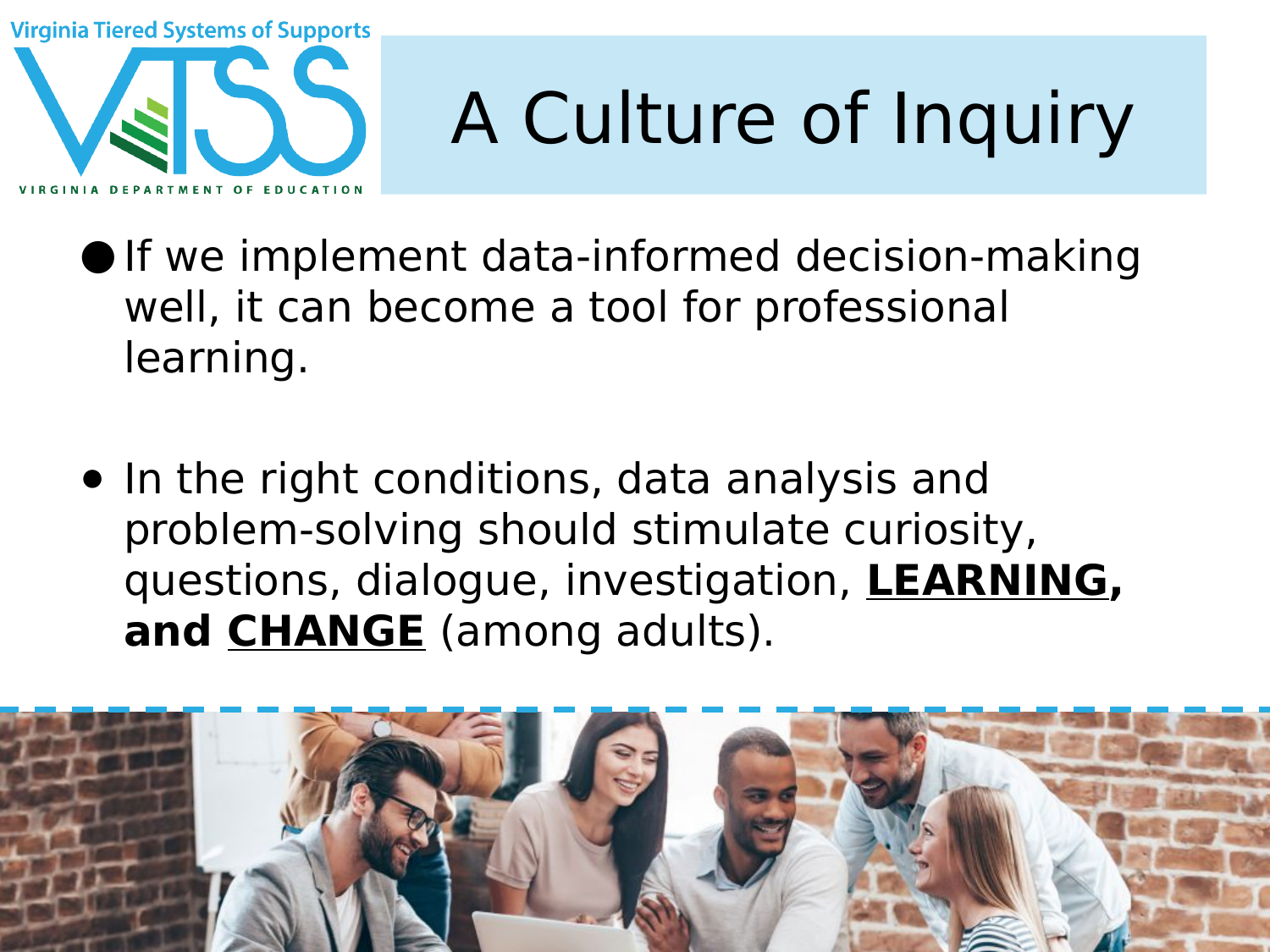

# A Culture of Inquiry
If we implement data-informed decision-making well, it can become a tool for professional learning.

In the right conditions, data analysis and problem-solving should stimulate curiosity, questions, dialogue, investigation, LEARNING, and CHANGE (among adults).